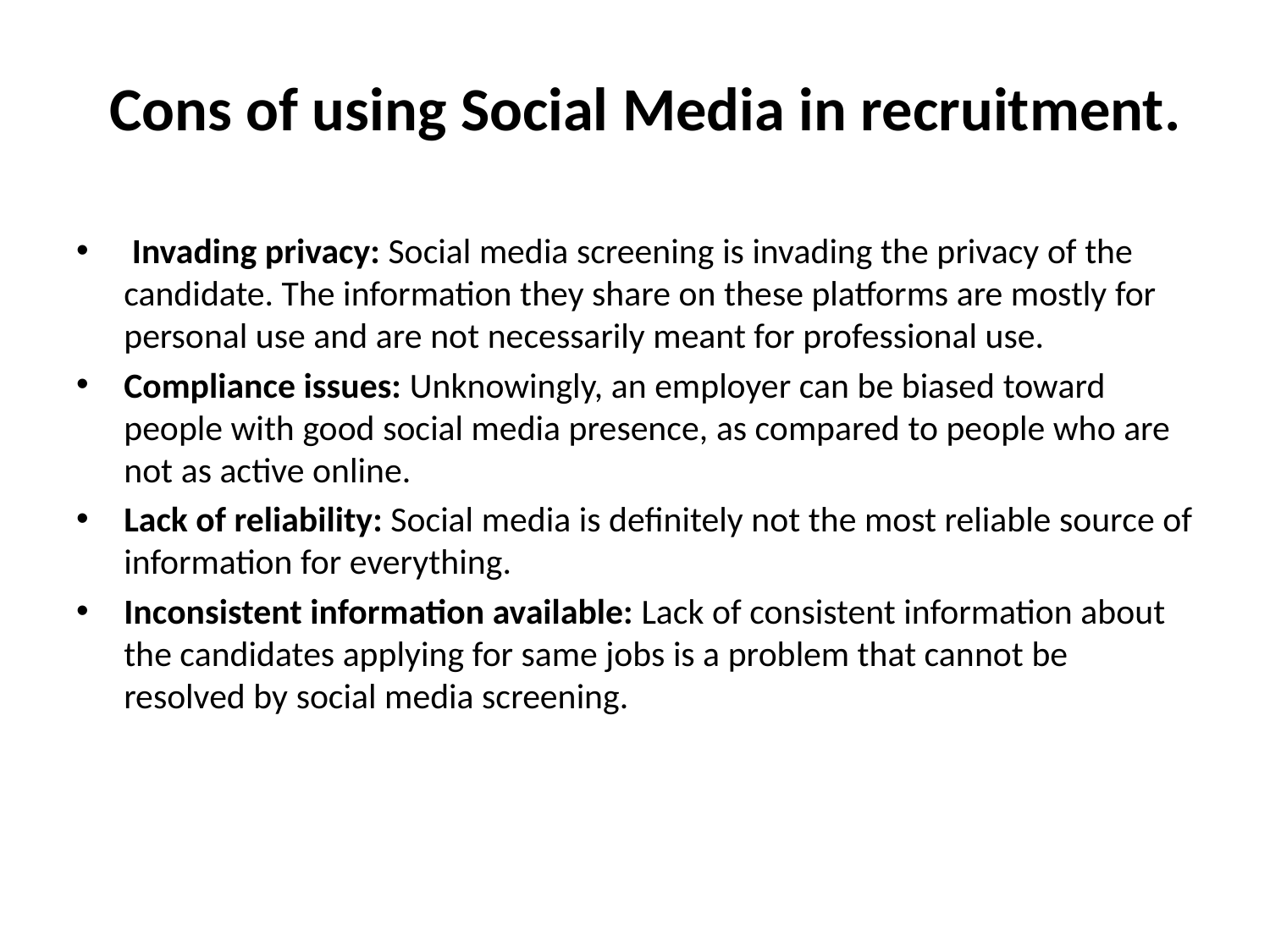

# Cons of using Social Media in recruitment.
 Invading privacy: Social media screening is invading the privacy of the candidate. The information they share on these platforms are mostly for personal use and are not necessarily meant for professional use.
Compliance issues: Unknowingly, an employer can be biased toward people with good social media presence, as compared to people who are not as active online.
Lack of reliability: Social media is definitely not the most reliable source of information for everything.
Inconsistent information available: Lack of consistent information about the candidates applying for same jobs is a problem that cannot be resolved by social media screening.